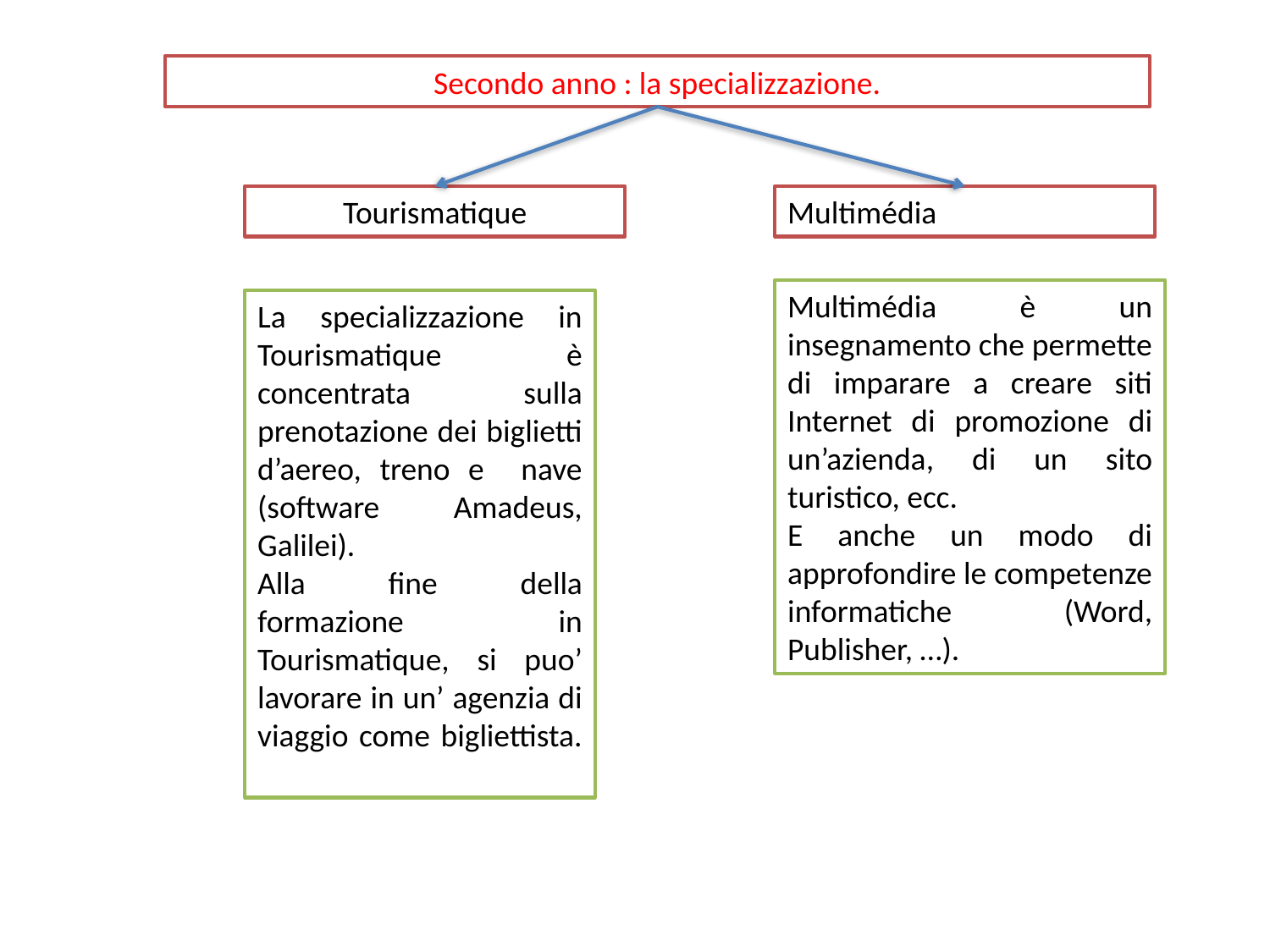

Secondo anno : la specializzazione.
Tourismatique
Multimédia
Multimédia è un insegnamento che permette di imparare a creare siti Internet di promozione di un’azienda, di un sito turistico, ecc.
E anche un modo di approfondire le competenze informatiche (Word, Publisher, …).
La specializzazione in Tourismatique è concentrata sulla prenotazione dei biglietti d’aereo, treno e  nave (software Amadeus, Galilei).
Alla fine della formazione in Tourismatique, si puo’ lavorare in un’ agenzia di viaggio come bigliettista.